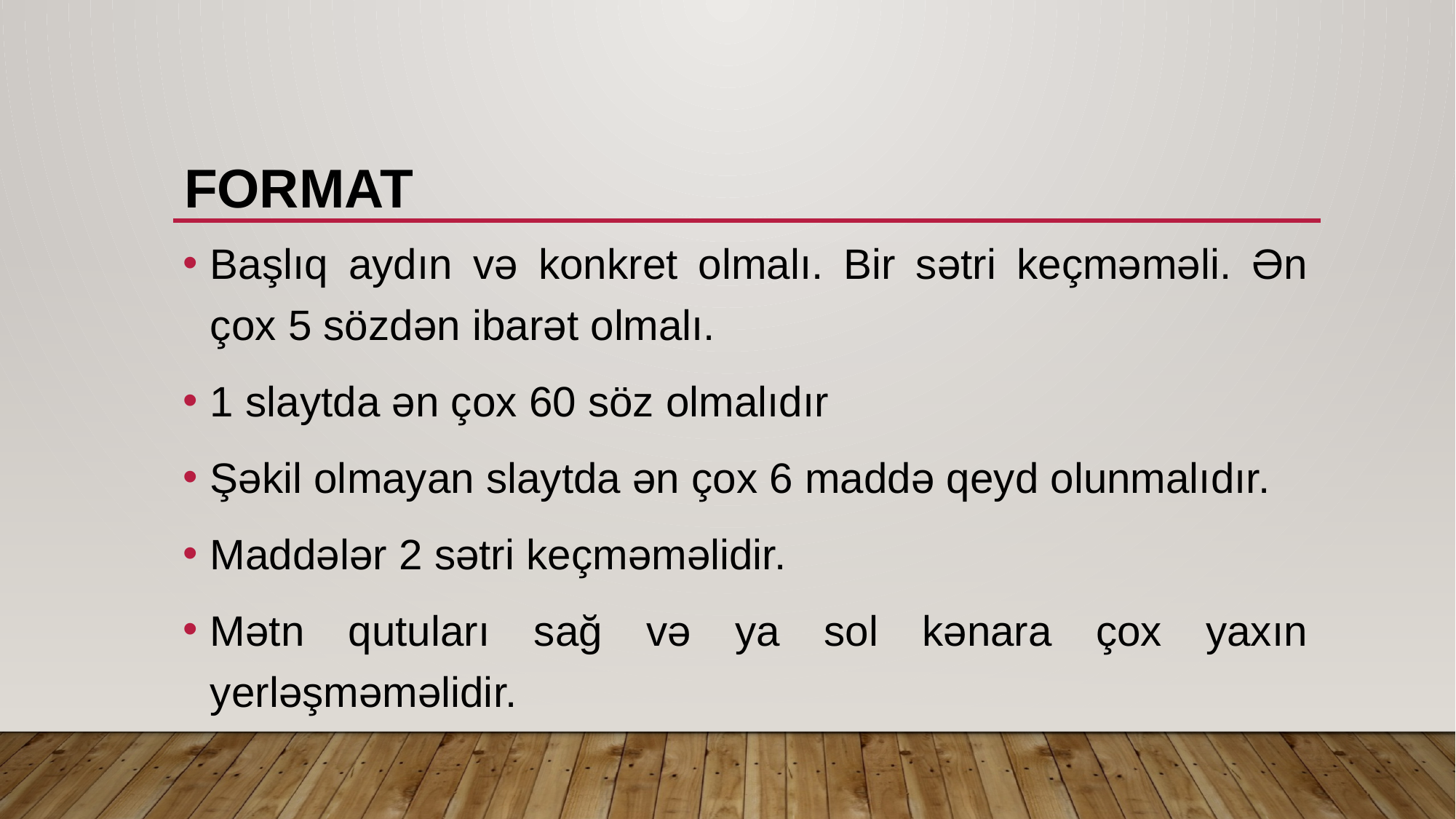

# Format
Başlıq aydın və konkret olmalı. Bir sətri keçməməli. Ən çox 5 sözdən ibarət olmalı.
1 slaytda ən çox 60 söz olmalıdır
Şəkil olmayan slaytda ən çox 6 maddə qeyd olunmalıdır.
Maddələr 2 sətri keçməməlidir.
Mətn qutuları sağ və ya sol kənara çox yaxın yerləşməməlidir.